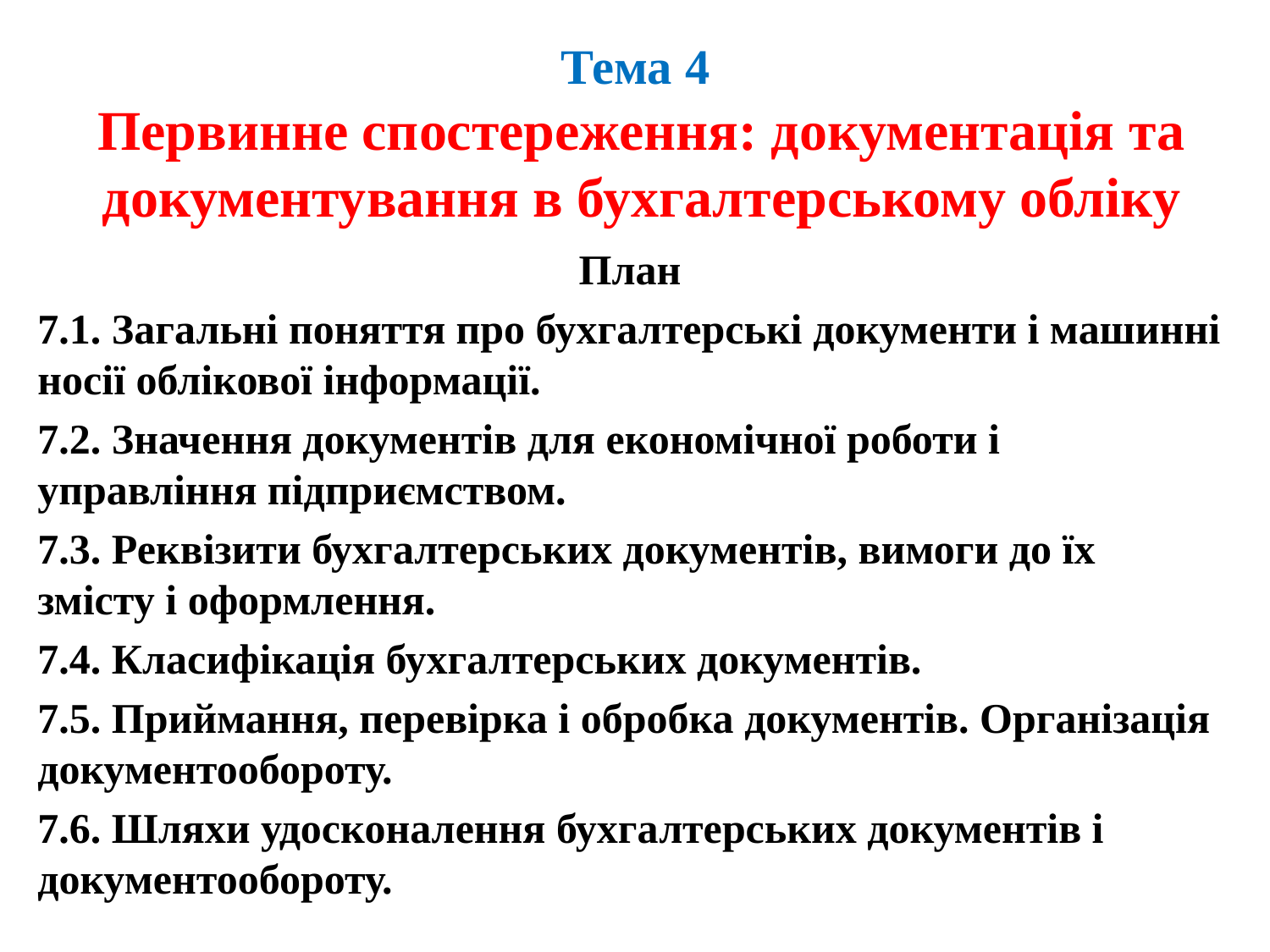

# Тема 4 Первинне спостереження: документація та документування в бухгалтерському обліку
План
7.1. Загальні поняття про бухгалтерські документи і машинні носії облікової інформації.
7.2. Значення документів для економічної роботи і управління підприємством.
7.3. Реквізити бухгалтерських документів, вимоги до їх змісту і оформлення.
7.4. Класифікація бухгалтерських документів.
7.5. Приймання, перевірка і обробка документів. Організація документообороту.
7.6. Шляхи удосконалення бухгалтерських документів і документообороту.